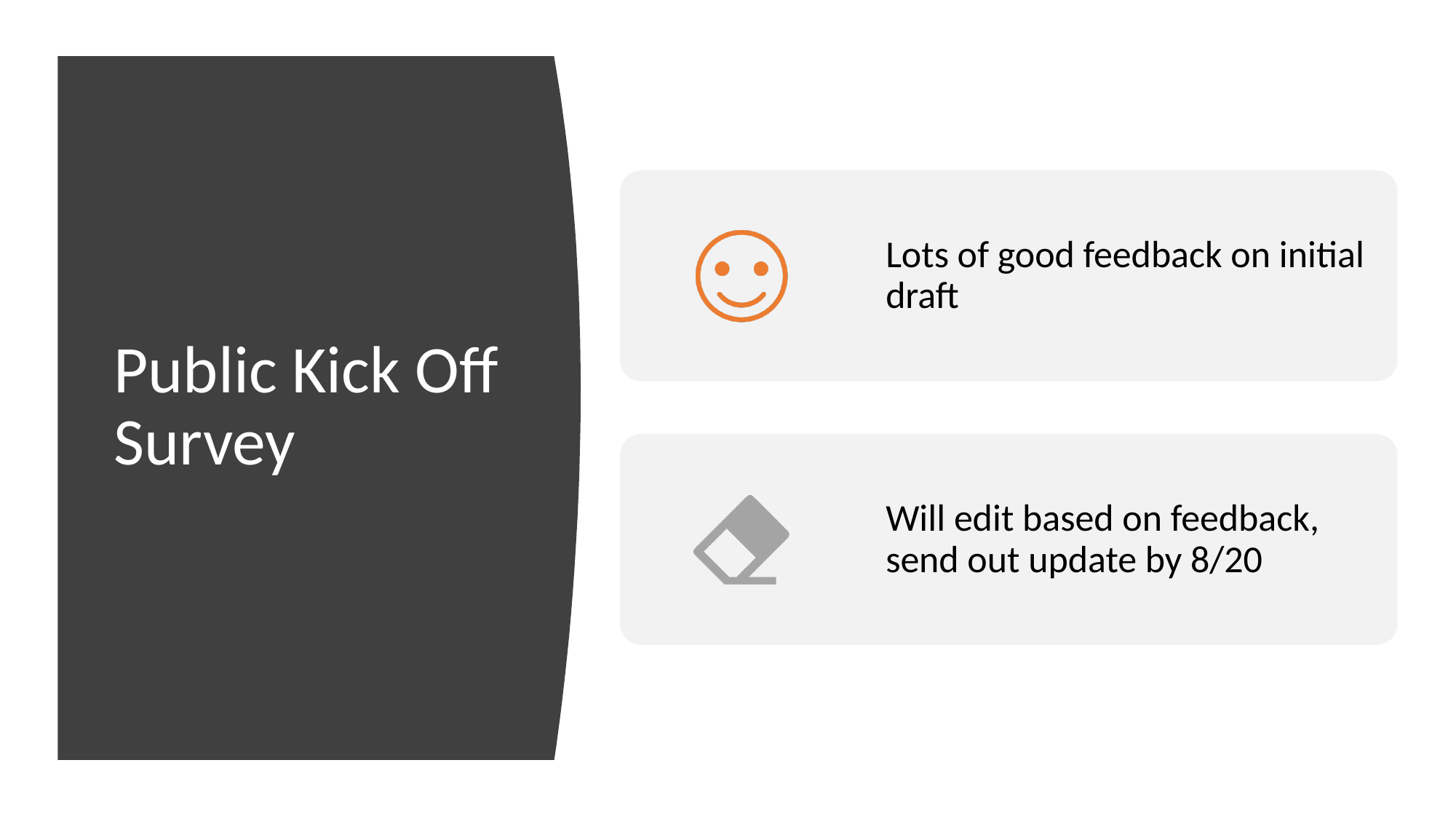

Lots of good feedback on initial draft
Will edit based on feedback, send out update by 8/20

# Public Kick Off Survey